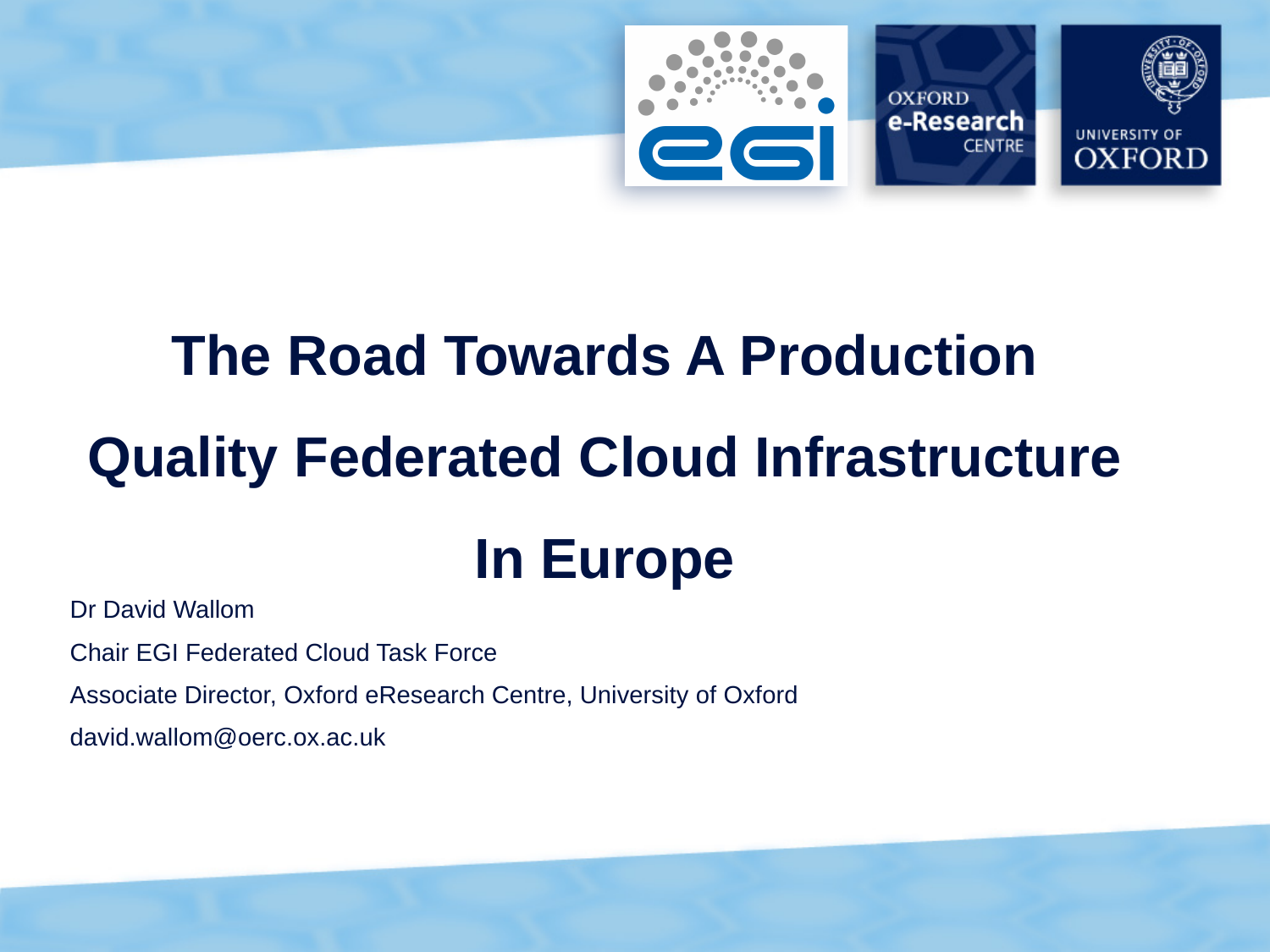

# The Road Towards A Production Quality Federated Cloud Infrastructure In Europe
Dr David Wallom
Chair EGI Federated Cloud Task Force
Associate Director, Oxford eResearch Centre, University of Oxford
david.wallom@oerc.ox.ac.uk